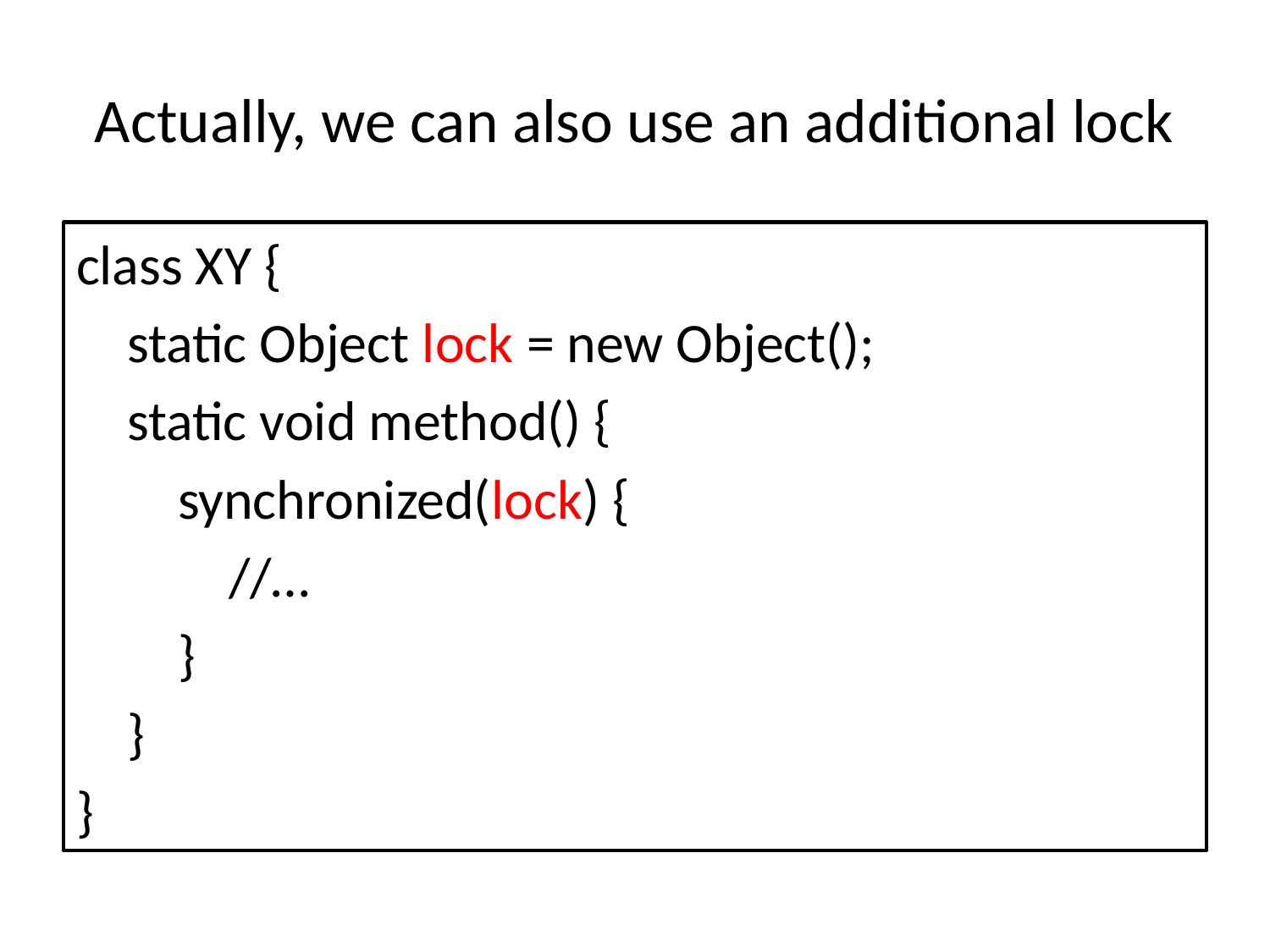

# Actually, we can also use an additional lock
class XY {
    static Object lock = new Object();
    static void method() {
        synchronized(lock) {
            //…
        }
    }
}